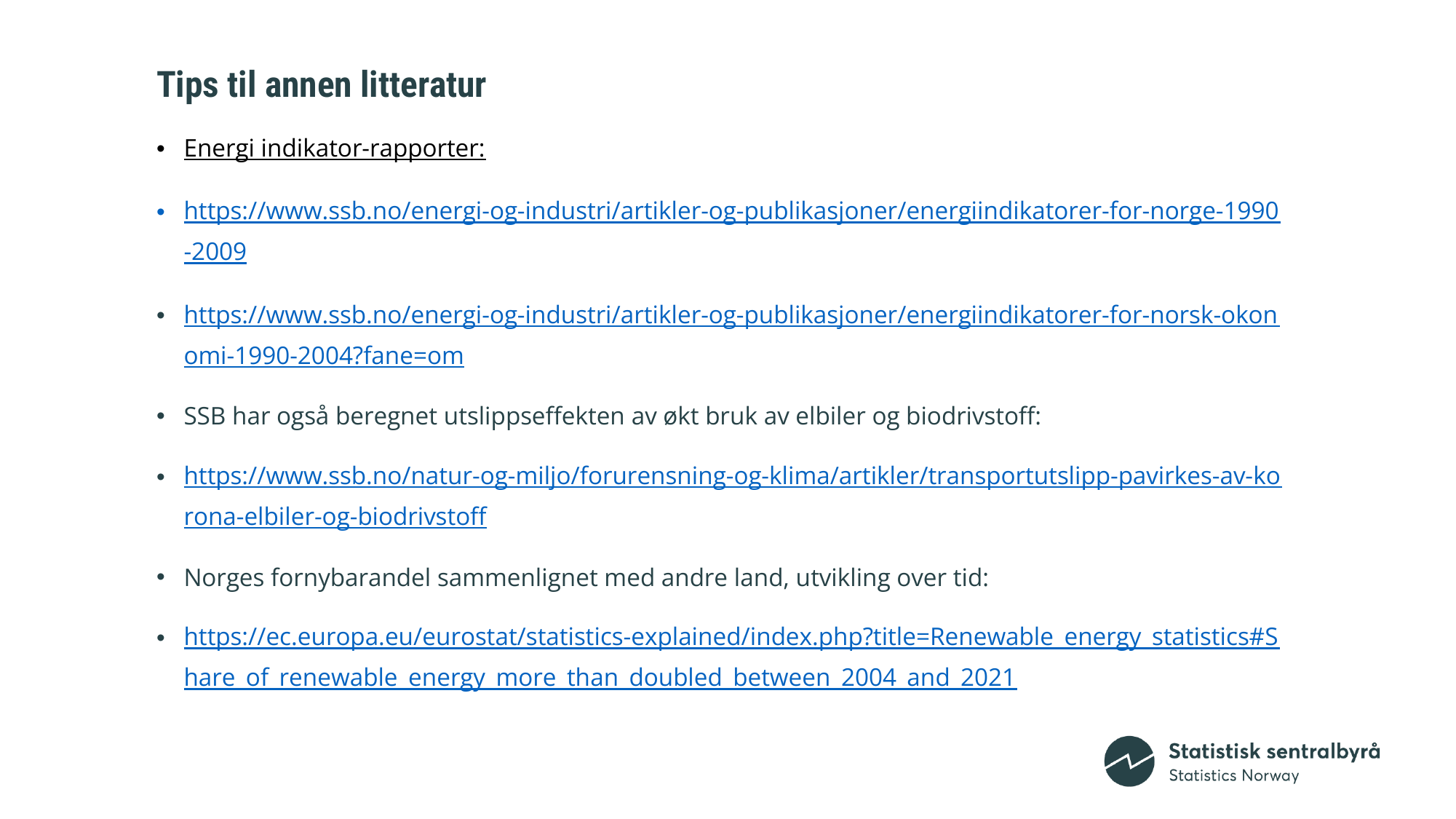

# Tips til annen litteratur
Energi indikator-rapporter:
https://www.ssb.no/energi-og-industri/artikler-og-publikasjoner/energiindikatorer-for-norge-1990-2009
https://www.ssb.no/energi-og-industri/artikler-og-publikasjoner/energiindikatorer-for-norsk-okonomi-1990-2004?fane=om
SSB har også beregnet utslippseffekten av økt bruk av elbiler og biodrivstoff:
https://www.ssb.no/natur-og-miljo/forurensning-og-klima/artikler/transportutslipp-pavirkes-av-korona-elbiler-og-biodrivstoff
Norges fornybarandel sammenlignet med andre land, utvikling over tid:
https://ec.europa.eu/eurostat/statistics-explained/index.php?title=Renewable_energy_statistics#Share_of_renewable_energy_more_than_doubled_between_2004_and_2021